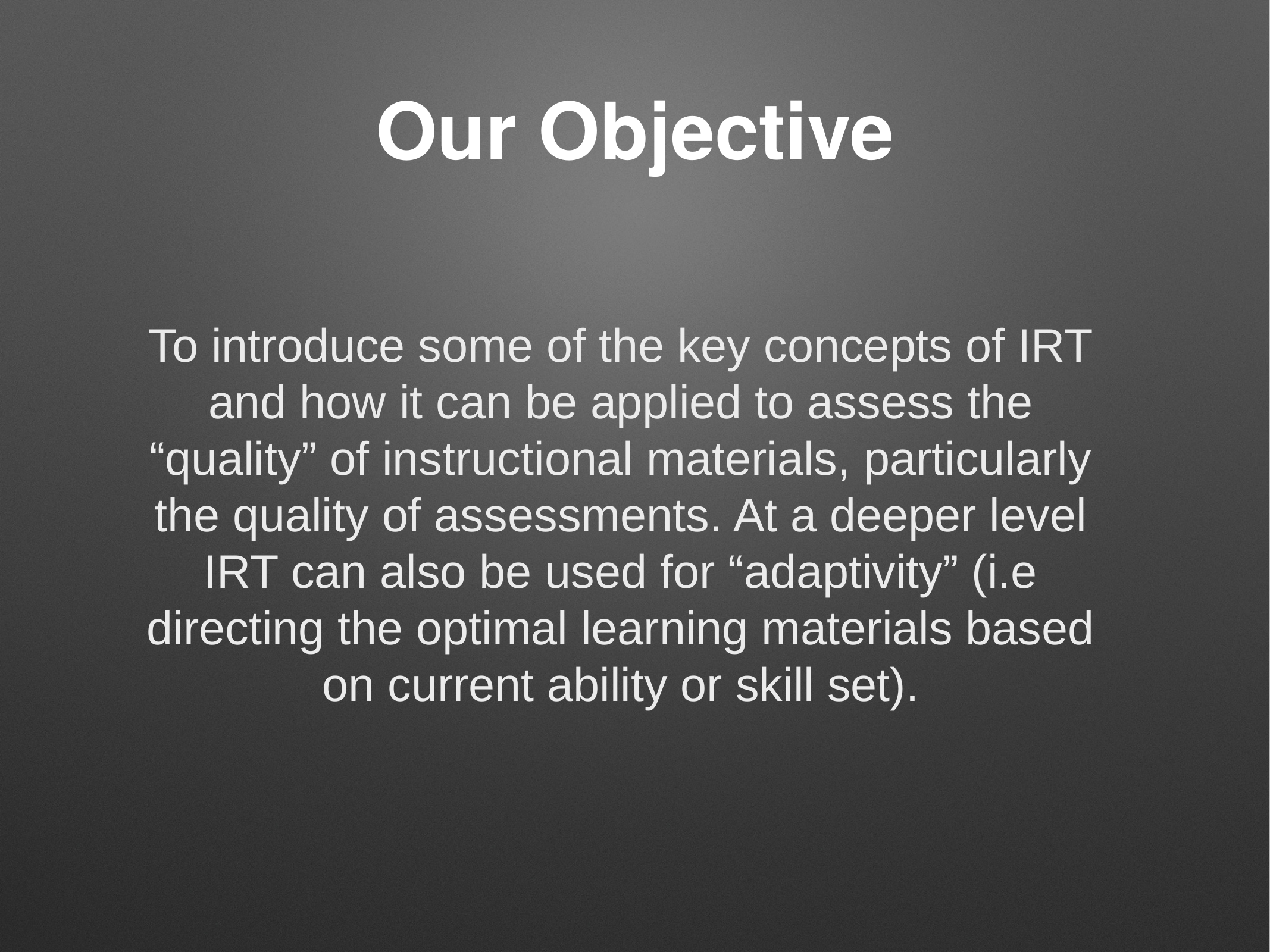

# Our Objective
To introduce some of the key concepts of IRT and how it can be applied to assess the “quality” of instructional materials, particularly the quality of assessments. At a deeper level IRT can also be used for “adaptivity” (i.e directing the optimal learning materials based on current ability or skill set).